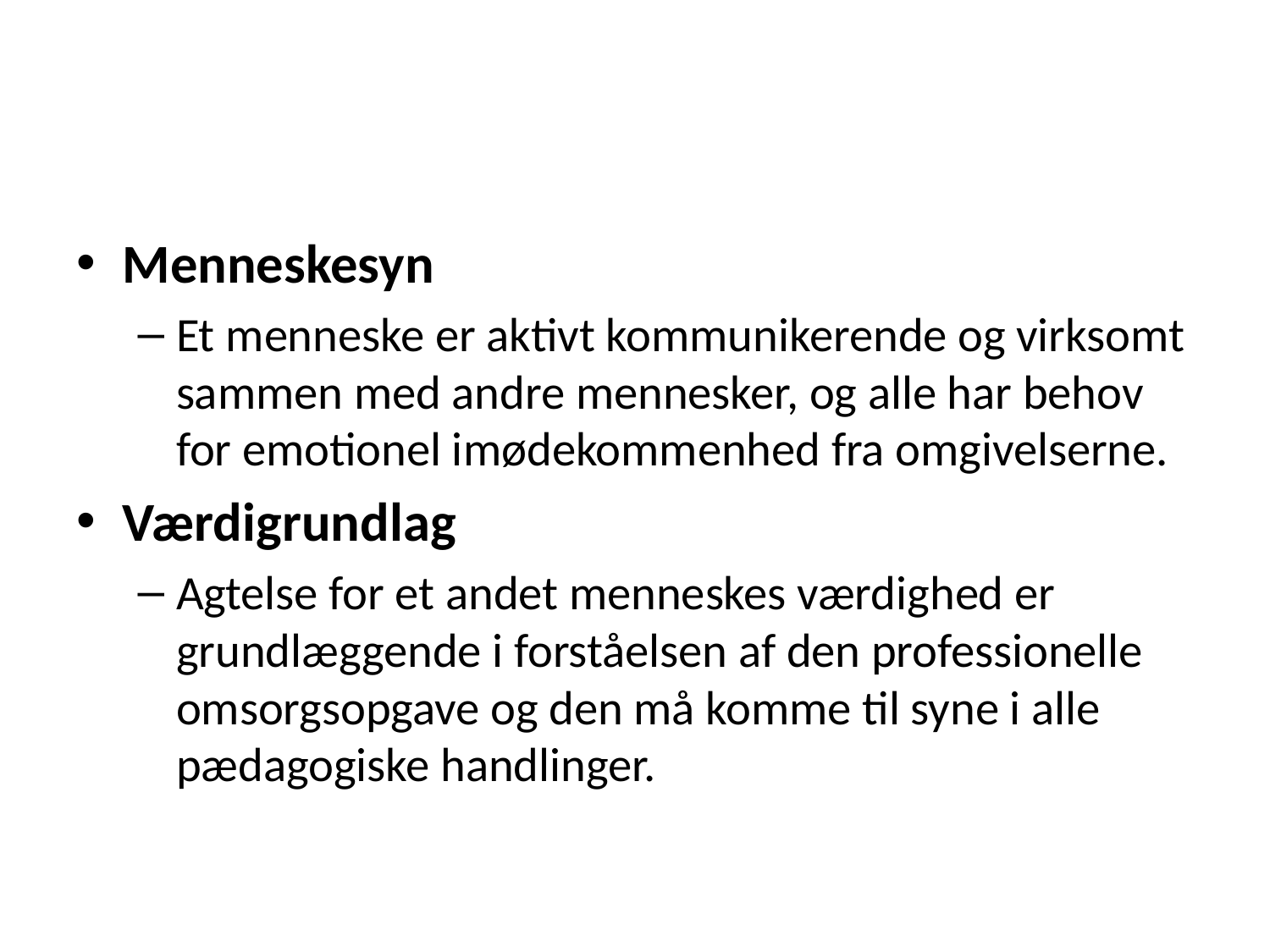

Menneskesyn
Et menneske er aktivt kommunikerende og virksomt sammen med andre mennesker, og alle har behov for emotionel imødekommenhed fra omgivelserne.
Værdigrundlag
Agtelse for et andet menneskes værdighed er grundlæggende i forståelsen af den professionelle omsorgsopgave og den må komme til syne i alle pædagogiske handlinger.